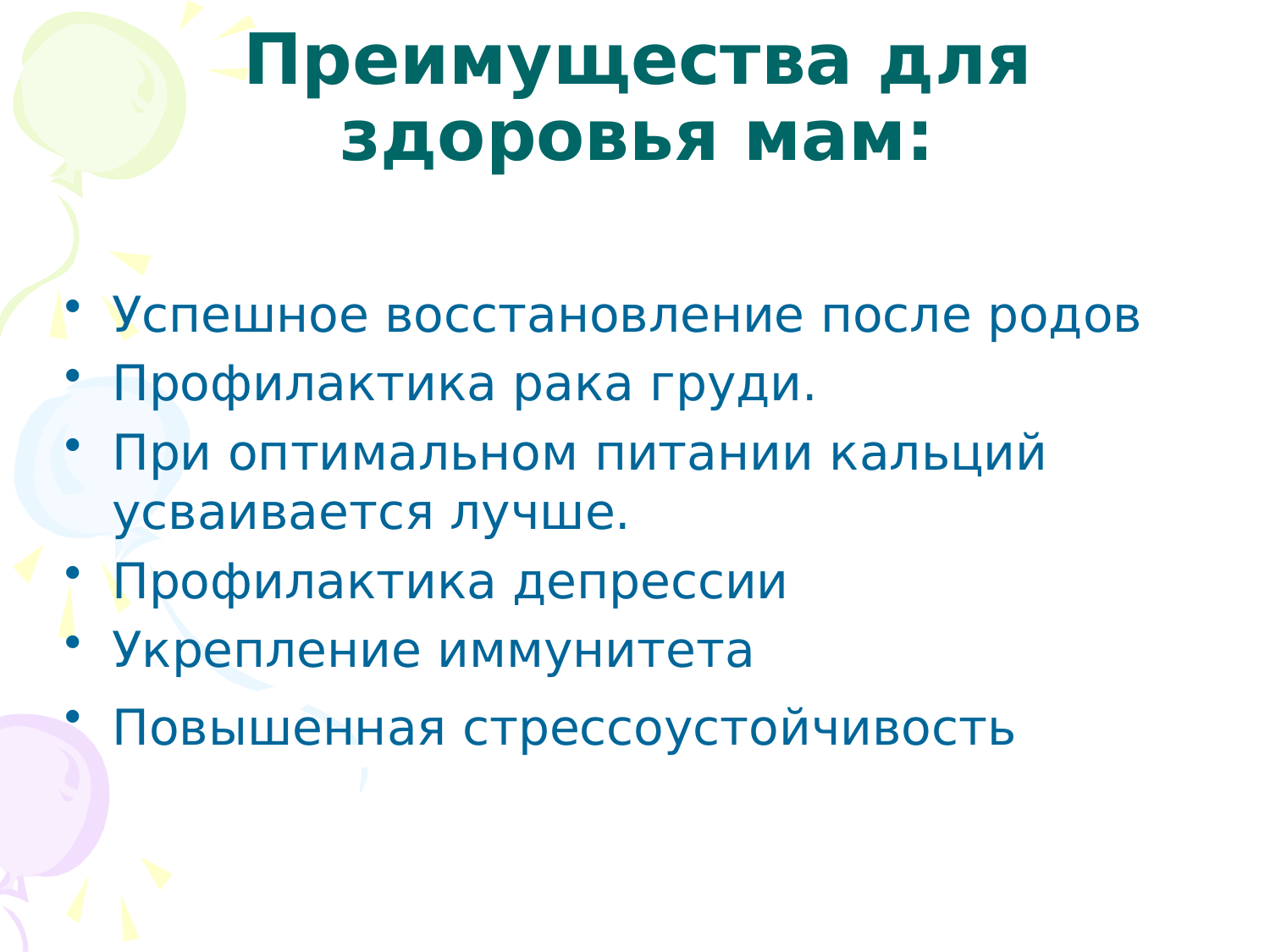

# Преимущества для здоровья мам:
Успешное восстановление после родов
Профилактика рака груди.
При оптимальном питании кальций усваивается лучше.
Профилактика депрессии
Укрепление иммунитета
Повышенная стрессоустойчивость